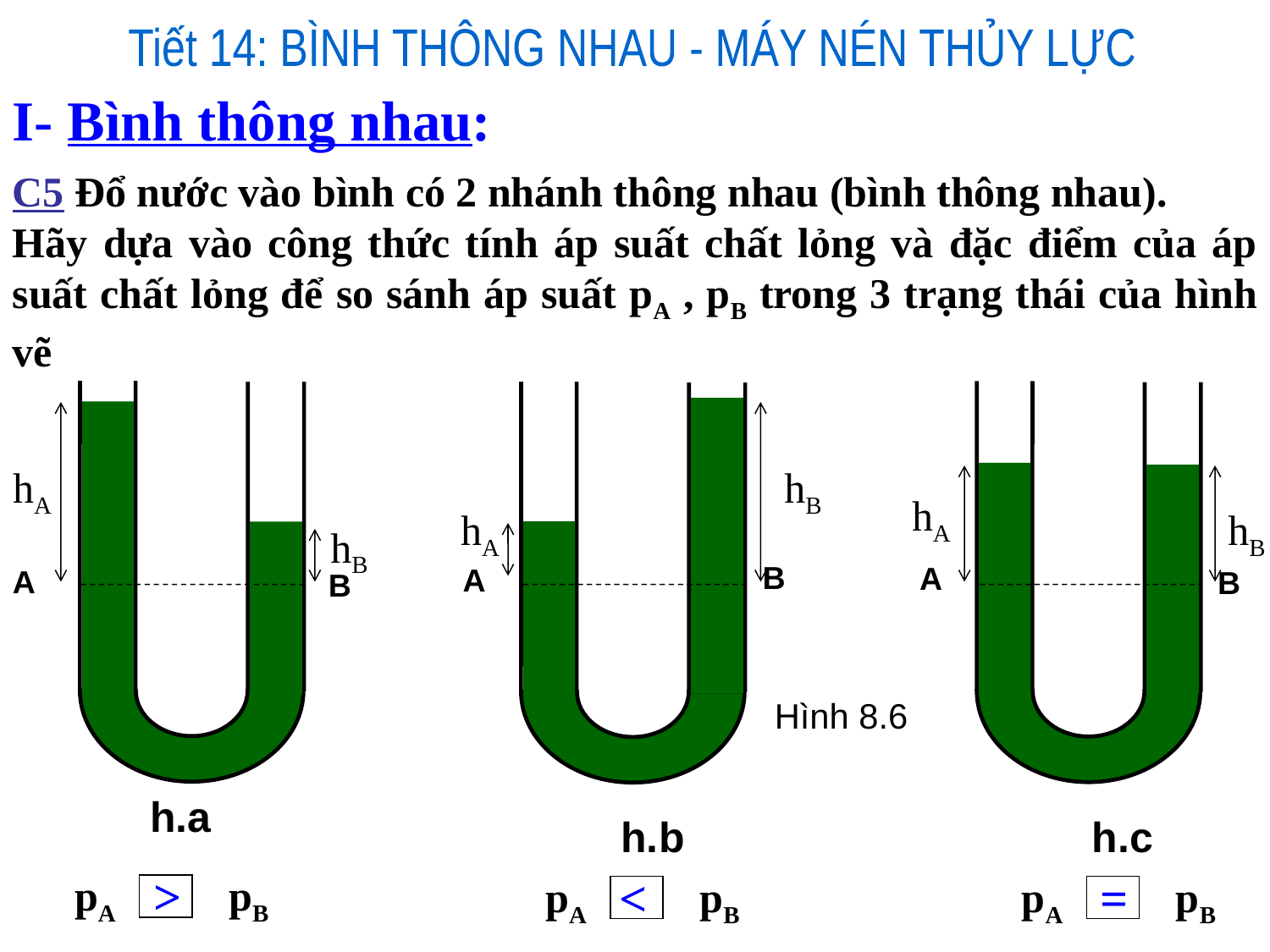

Tiết 14: BÌNH THÔNG NHAU - MÁY NÉN THỦY LỰC
I- Bình thông nhau:
C5 Đổ nước vào bình có 2 nhánh thông nhau (bình thông nhau).
Hãy dựa vào công thức tính áp suất chất lỏng và đặc điểm của áp suất chất lỏng để so sánh áp suất pA , pB trong 3 trạng thái của hình vẽ

B
A
A
A
B
B

hA
hB

hA
hA
hB
hB

Hình 8.6
h.a
h.b
h.c
>
<
=
pA
pB

pA
pB

pA
pB